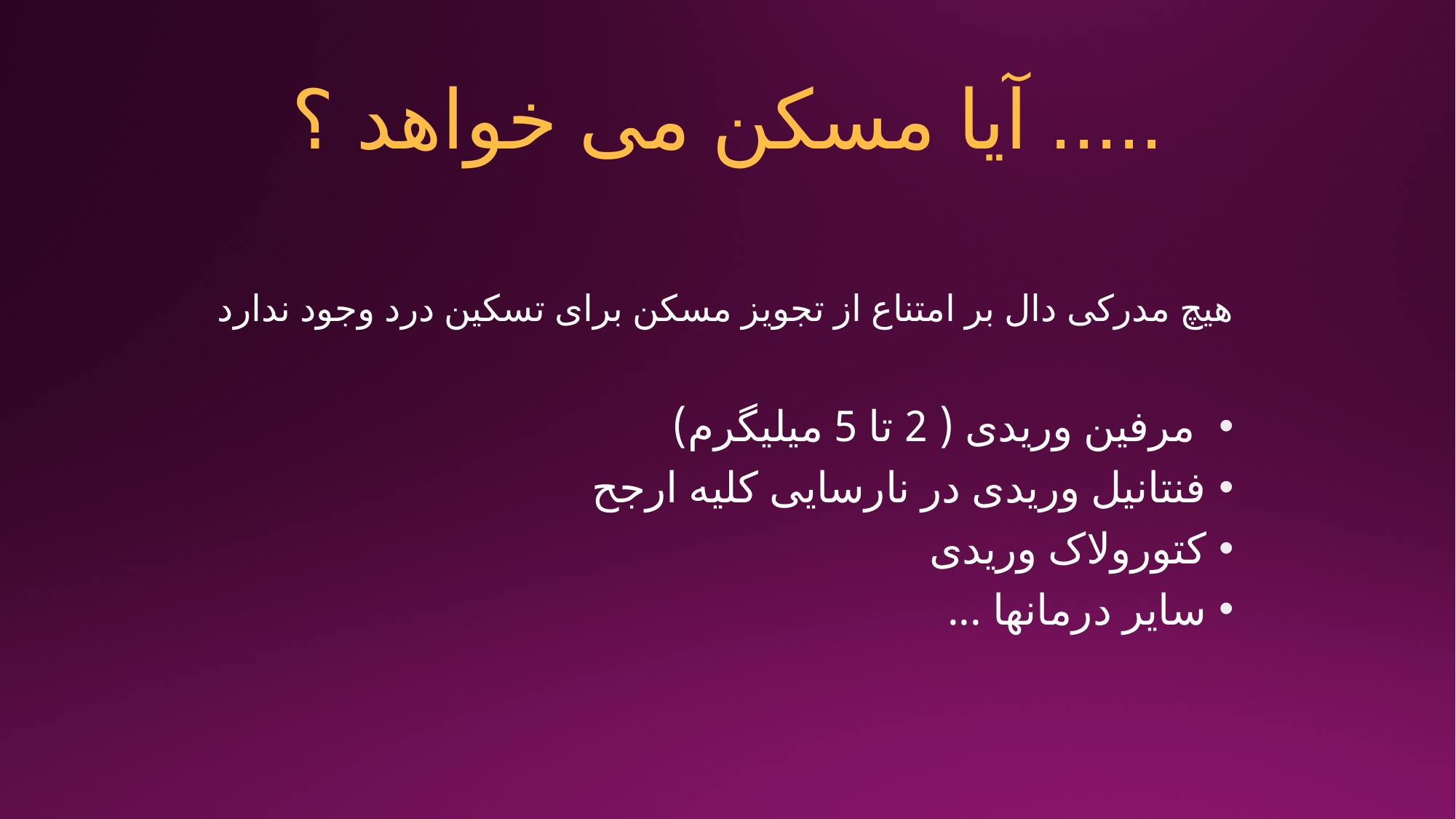

# آیا مسکن می خواهد ؟ .....

هیچ مدرکی دال بر امتناع از تجویز مسکن برای تسکین درد وجود ندارد

 مرفین وریدی ( 2 تا 5 میلیگرم)
فنتانیل وریدی در نارسایی کلیه ارجح
کتورولاک وریدی
سایر درمانها ...